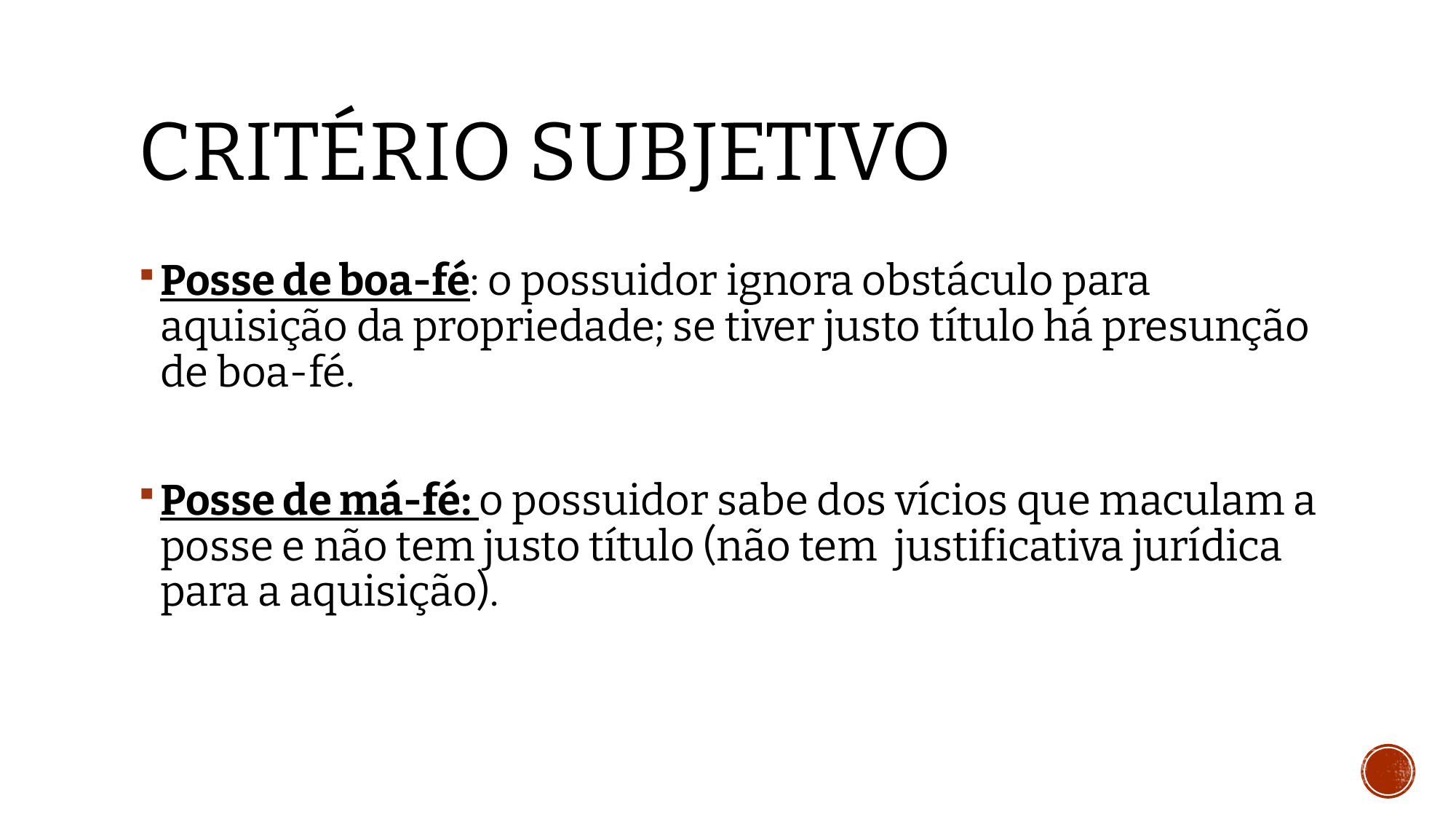

# Critério subjetivo
Posse de boa-fé: o possuidor ignora obstáculo para aquisição da propriedade; se tiver justo título há presunção de boa-fé.

Posse de má-fé: o possuidor sabe dos vícios que maculam a posse e não tem justo título (não tem  justificativa jurídica para a aquisição).